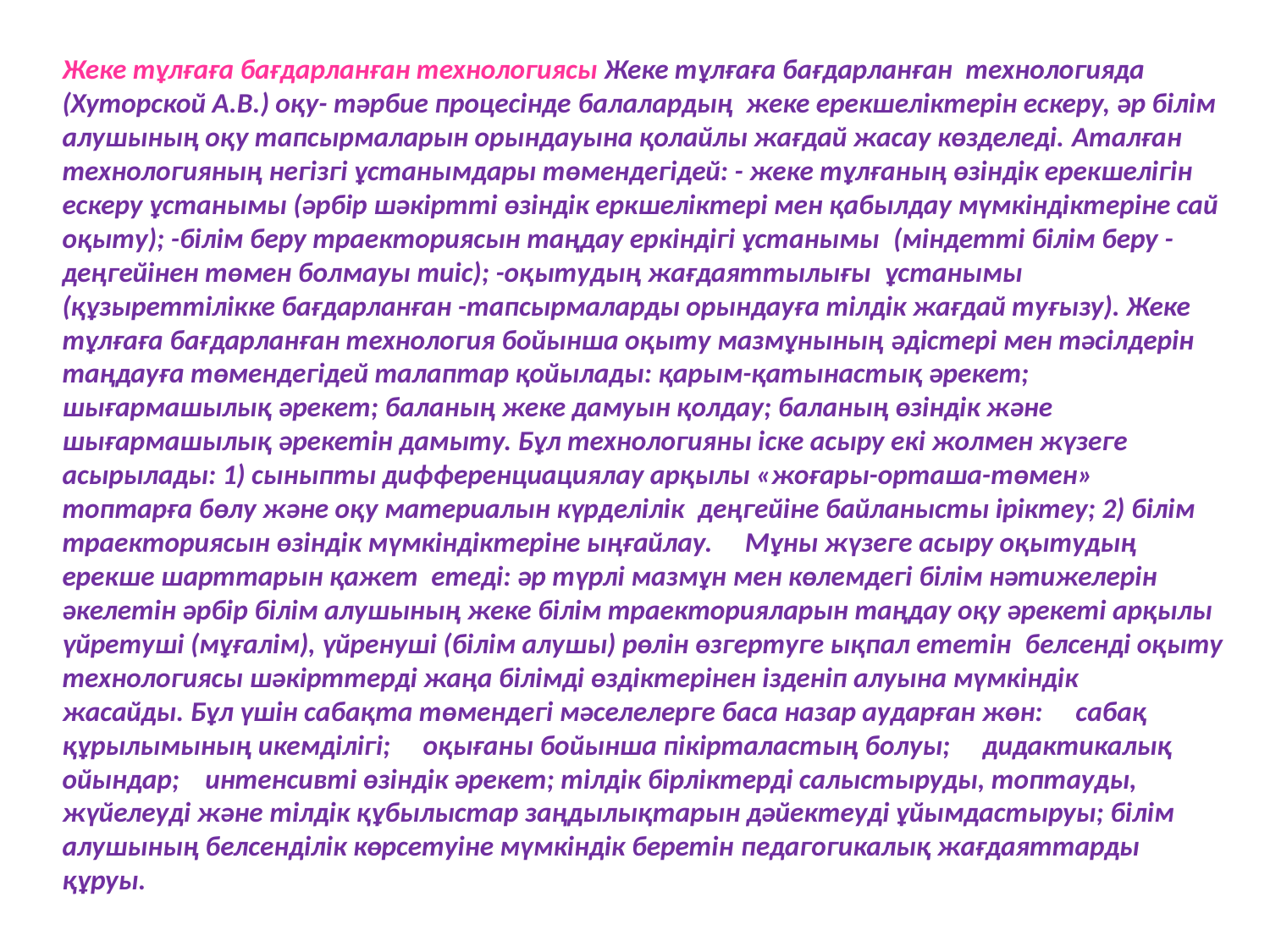

#
Жеке тұлғаға бағдарланған технологиясы Жеке тұлғаға бағдарланған  технологияда (Хуторской А.В.) оқу- тәрбие процесінде балалардың  жеке ерекшеліктерін ескеру, әр білім алушының оқу тапсырмаларын орындауына қолайлы жағдай жасау көзделеді. Аталған технологияның негізгі ұстанымдары төмендегідей: - жеке тұлғаның өзіндік ерекшелігін ескеру ұстанымы (әрбір шәкіртті өзіндік еркшеліктері мен қабылдау мүмкіндіктеріне сай оқыту); -білім беру траекториясын таңдау еркіндігі ұстанымы  (міндетті білім беру - деңгейінен төмен болмауы тиіс); -оқытудың жағдаяттылығы  ұстанымы (құзыреттілікке бағдарланған -тапсырмаларды орындауға тілдік жағдай туғызу). Жеке тұлғаға бағдарланған технология бойынша оқыту мазмұнының әдістері мен тәсілдерін таңдауға төмендегідей талаптар қойылады: қарым-қатынастық әрекет; шығармашылық әрекет; баланың жеке дамуын қолдау; баланың өзіндік және шығармашылық әрекетін дамыту. Бұл технологияны іске асыру екі жолмен жүзеге асырылады: 1) сыныпты дифференциациялау арқылы «жоғары-орташа-төмен» топтарға бөлу және оқу материалын күрделілік  деңгейіне байланысты іріктеу; 2) білім траекториясын өзіндік мүмкіндіктеріне ыңғайлау.     Мұны жүзеге асыру оқытудың  ерекше шарттарын қажет  етеді: әр түрлі мазмұн мен көлемдегі білім нәтижелерін әкелетін әрбір білім алушының жеке білім траекторияларын таңдау оқу әрекеті арқылы үйретуші (мұғалім), үйренуші (білім алушы) рөлін өзгертуге ықпал ететін  белсенді оқыту технологиясы шәкірттерді жаңа білімді өздіктерінен ізденіп алуына мүмкіндік  жасайды. Бұл үшін сабақта төмендегі мәселелерге баса назар аударған жөн:     сабақ құрылымының икемділігі;     оқығаны бойынша пікірталастың болуы;     дидактикалық ойындар;    интенсивті өзіндік әрекет; тілдік бірліктерді салыстыруды, топтауды, жүйелеуді және тілдік құбылыстар заңдылықтарын дәйектеуді ұйымдастыруы; білім алушының белсенділік көрсетуіне мүмкіндік беретін педагогикалық жағдаяттарды құруы.